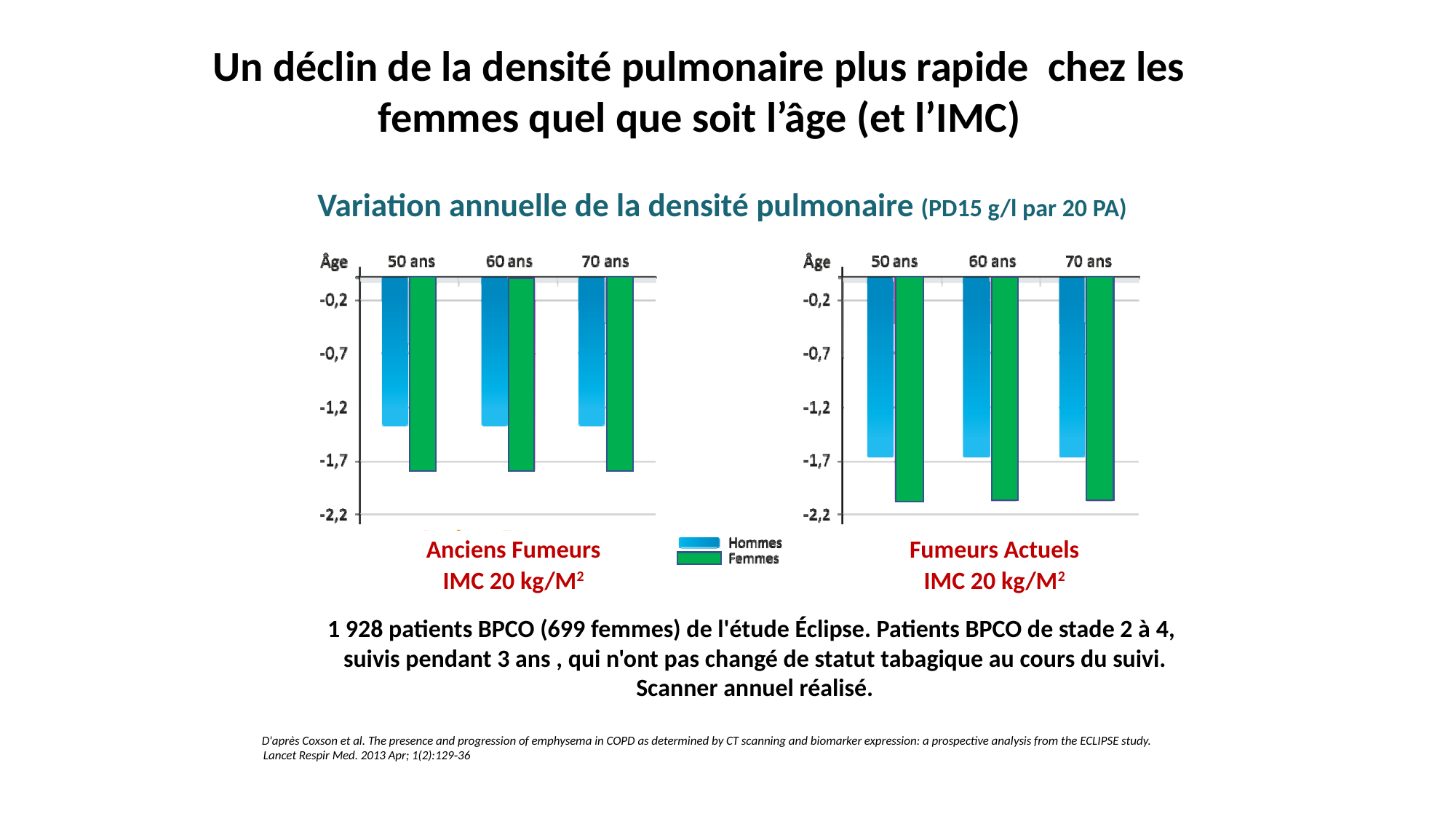

# Un déclin de la densité pulmonaire plus rapide  chez les femmes quel que soit l’âge (et l’IMC)

Variation annuelle de la densité pulmonaire (PD15 g/l par 20 PA)

Anciens Fumeurs
IMC 20 kg/M2
Fumeurs Actuels
IMC 20 kg/M2

1 928 patients BPCO (699 femmes) de l'étude Éclipse. Patients BPCO de stade 2 à 4,  suivis pendant 3 ans , qui n'ont pas changé de statut tabagique au cours du suivi.
Scanner annuel réalisé.
D'après Coxson et al. The presence and progression of emphysema in COPD as determined by CT scanning and biomarker expression: a prospective analysis from the ECLIPSE study.  Lancet Respir Med. 2013 Apr; 1(2):129‐36